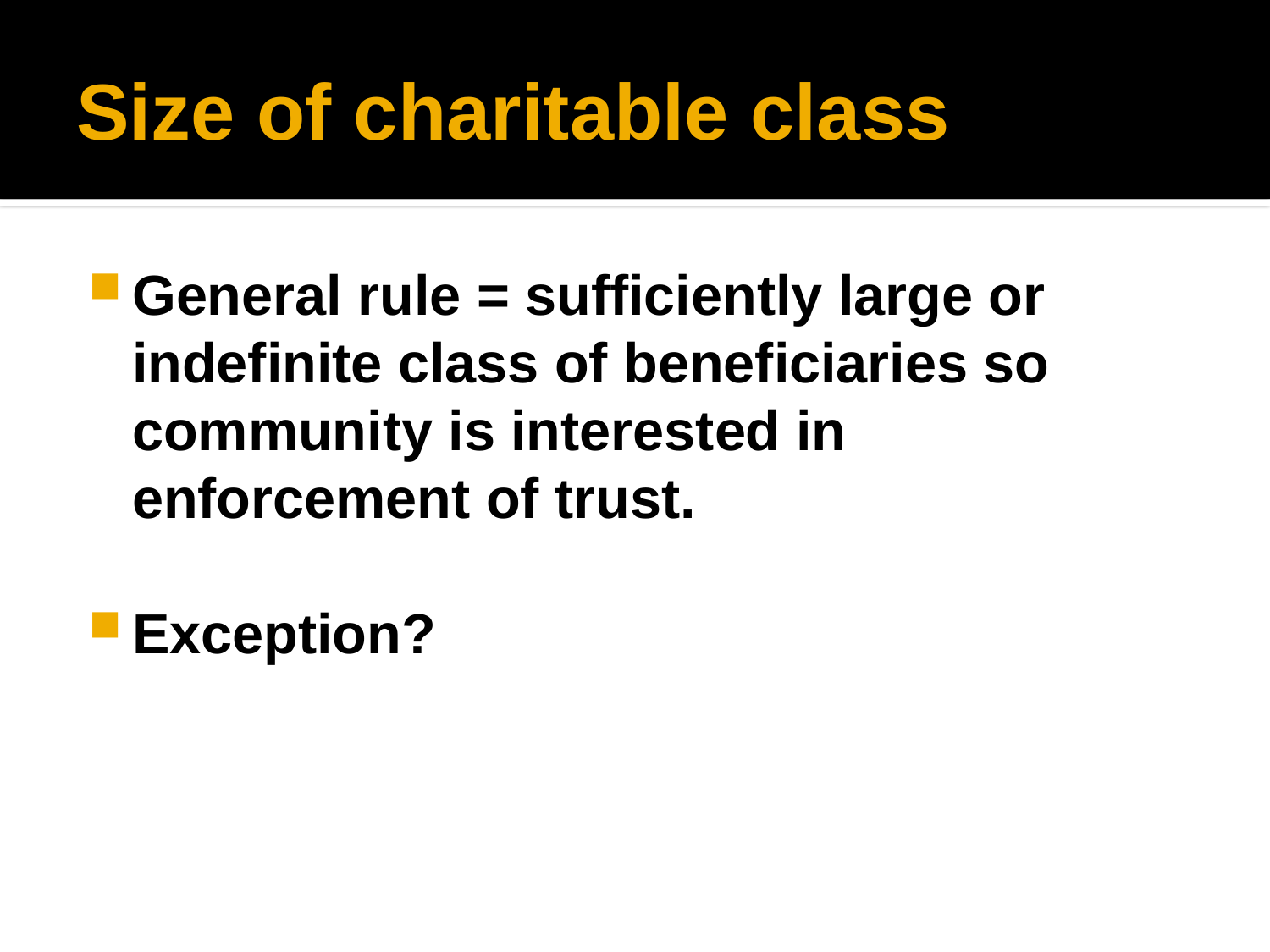

# Size of charitable class
General rule = sufficiently large or indefinite class of beneficiaries so community is interested in enforcement of trust.

Exception?